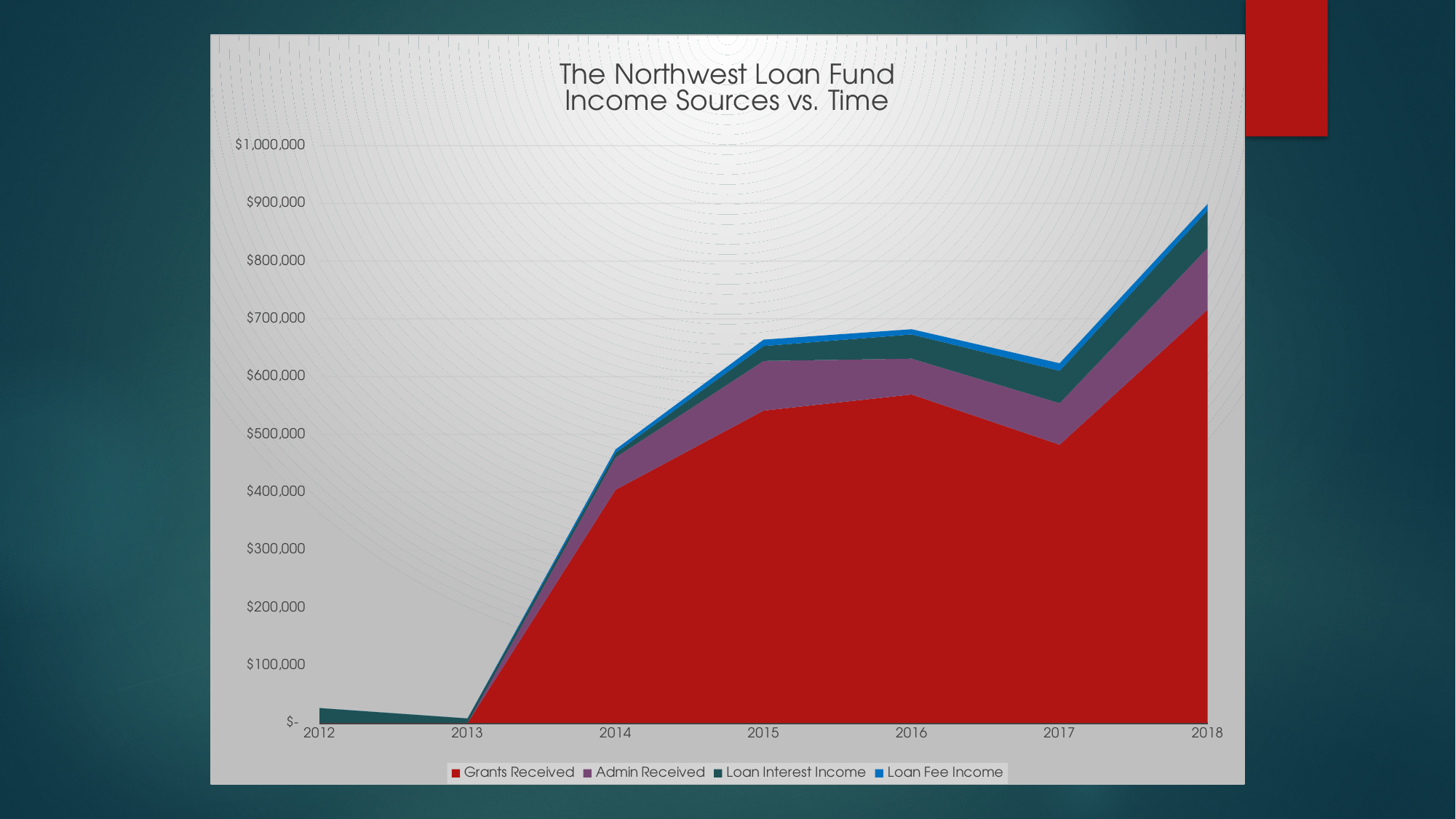

### Chart: The Northwest Loan Fund
Income Sources vs. Time

| Category | Grants Received | Admin Received | Loan Interest Income | Loan Fee Income |
|---|---|---|---|---|
| 2012 | 0.0 | 0.0 | 26000.0 | 0.0 |
| 2013 | 0.0 | 0.0 | 8000.0 | 0.0 |
| 2014 | 404000.0 | 56000.0 | 8000.0 | 6000.0 |
| 2015 | 541000.0 | 86000.0 | 26000.0 | 11000.0 |
| 2016 | 569000.0 | 62000.0 | 42000.0 | 9000.0 |
| 2017 | 482000.0 | 72000.0 | 56000.0 | 13000.0 |
| 2018 | 716000.0 | 107000.0 | 65000.0 | 11000.0 |